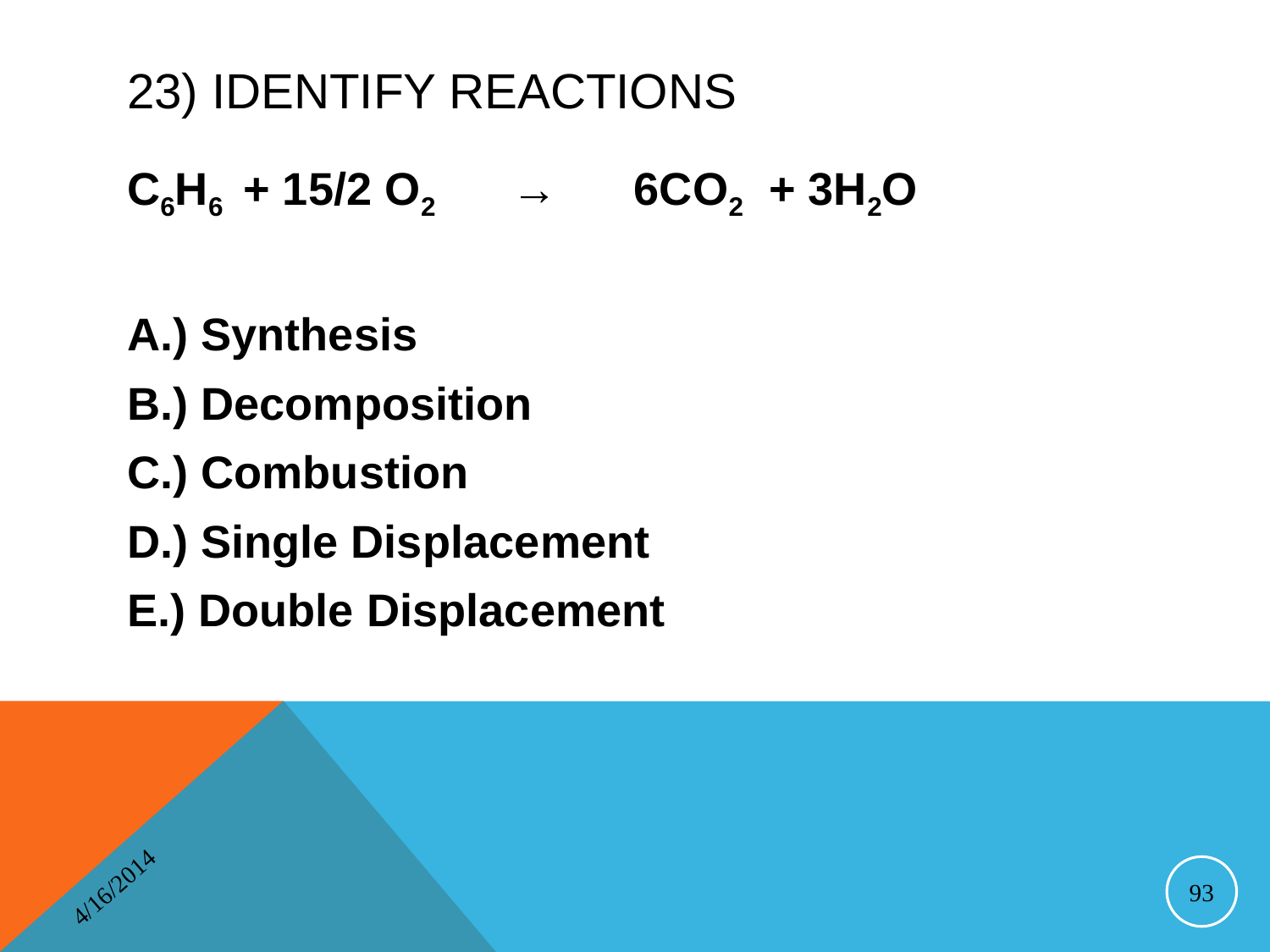

# 23) Identify Reactions
C6H6  + 15/2 O2      →      6CO2  + 3H2O

A.) Synthesis
B.) Decomposition
C.) Combustion
D.) Single Displacement
E.) Double Displacement

4/16/2014
93